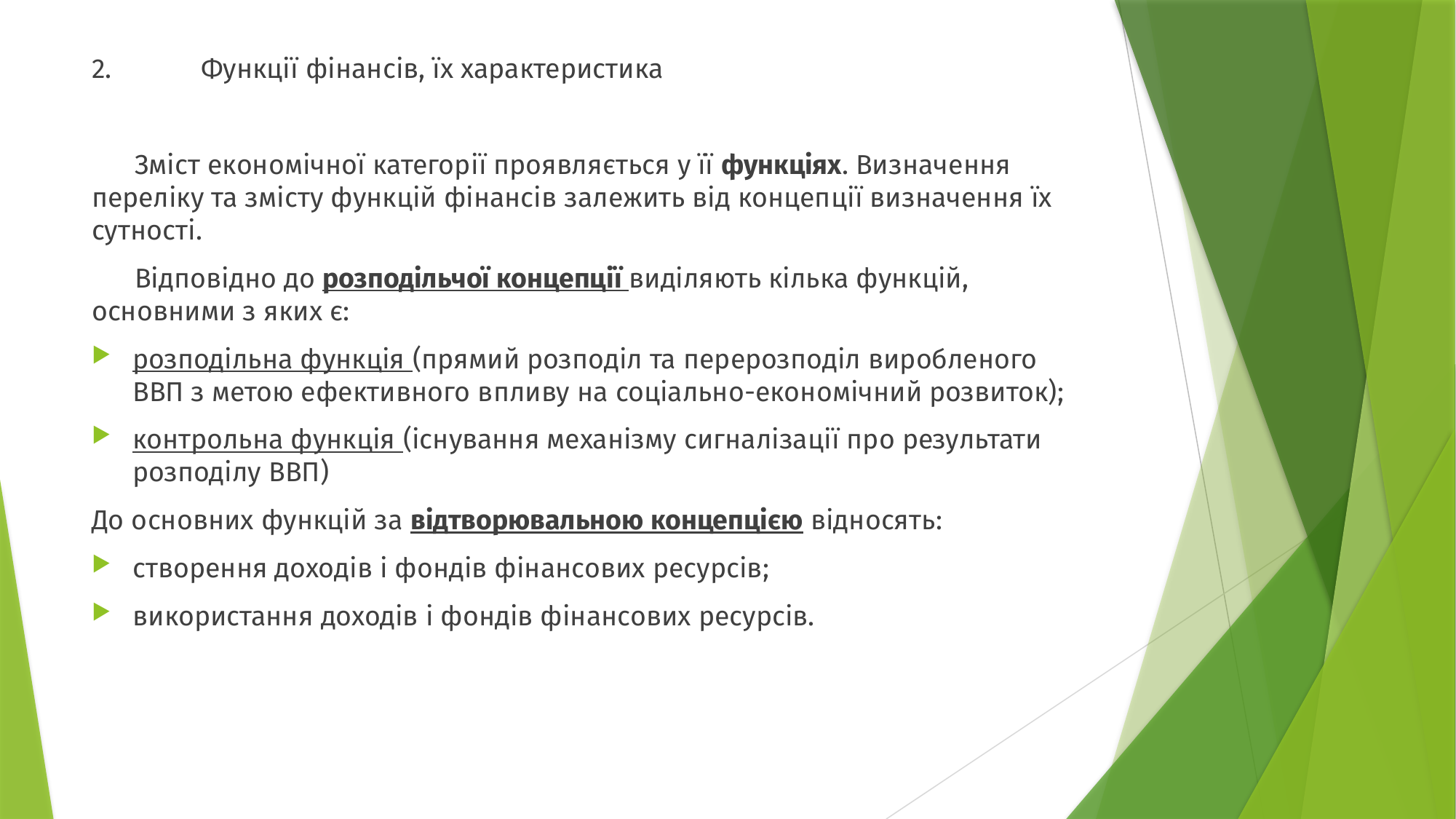

2.	Функції фінансів, їх характеристика

Зміст економічної категорії проявляється у її функціях. Визначення переліку та змісту функцій фінансів залежить від концепції визначення їх сутності.
Відповідно до розподільчої концепції виділяють кілька функцій, основними з яких є:
розподільна функція (прямий розподіл та перерозподіл виробленого ВВП з метою ефективного впливу на соціально-економічний розвиток);
контрольна функція (існування механізму сигналізації про результати розподілу ВВП)
До основних функцій за відтворювальною концепцією відносять:
створення доходів і фондів фінансових ресурсів;
використання доходів і фондів фінансових ресурсів.